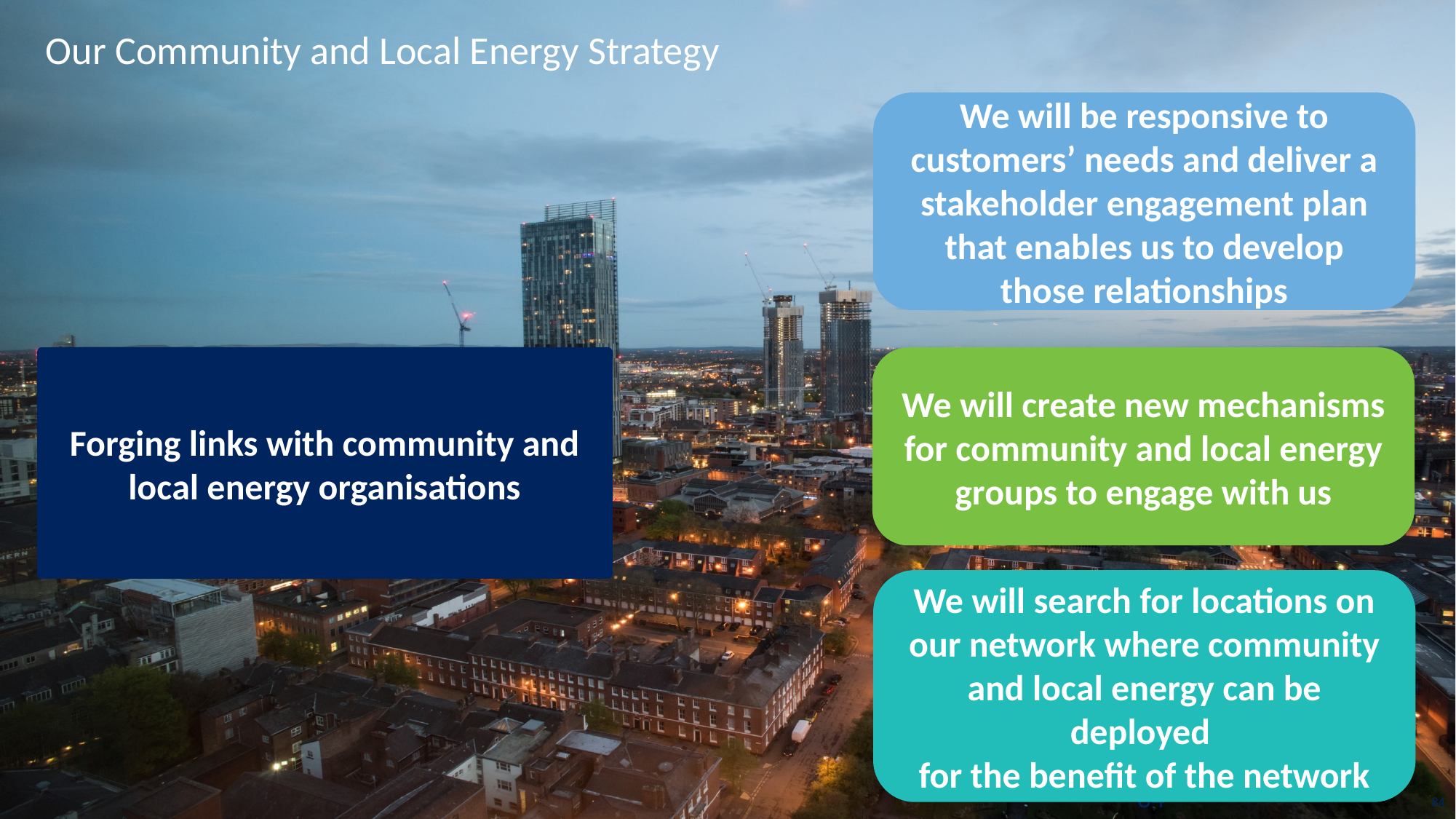

# Our Community and Local Energy Strategy
We will be responsive to customers’ needs and deliver a stakeholder engagement plan that enables us to develop those relationships
We will create new mechanisms for community and local energy groups to engage with us
Forging links with community and local energy organisations
We will search for locations on our network where community and local energy can be deployed
for the benefit of the network
84